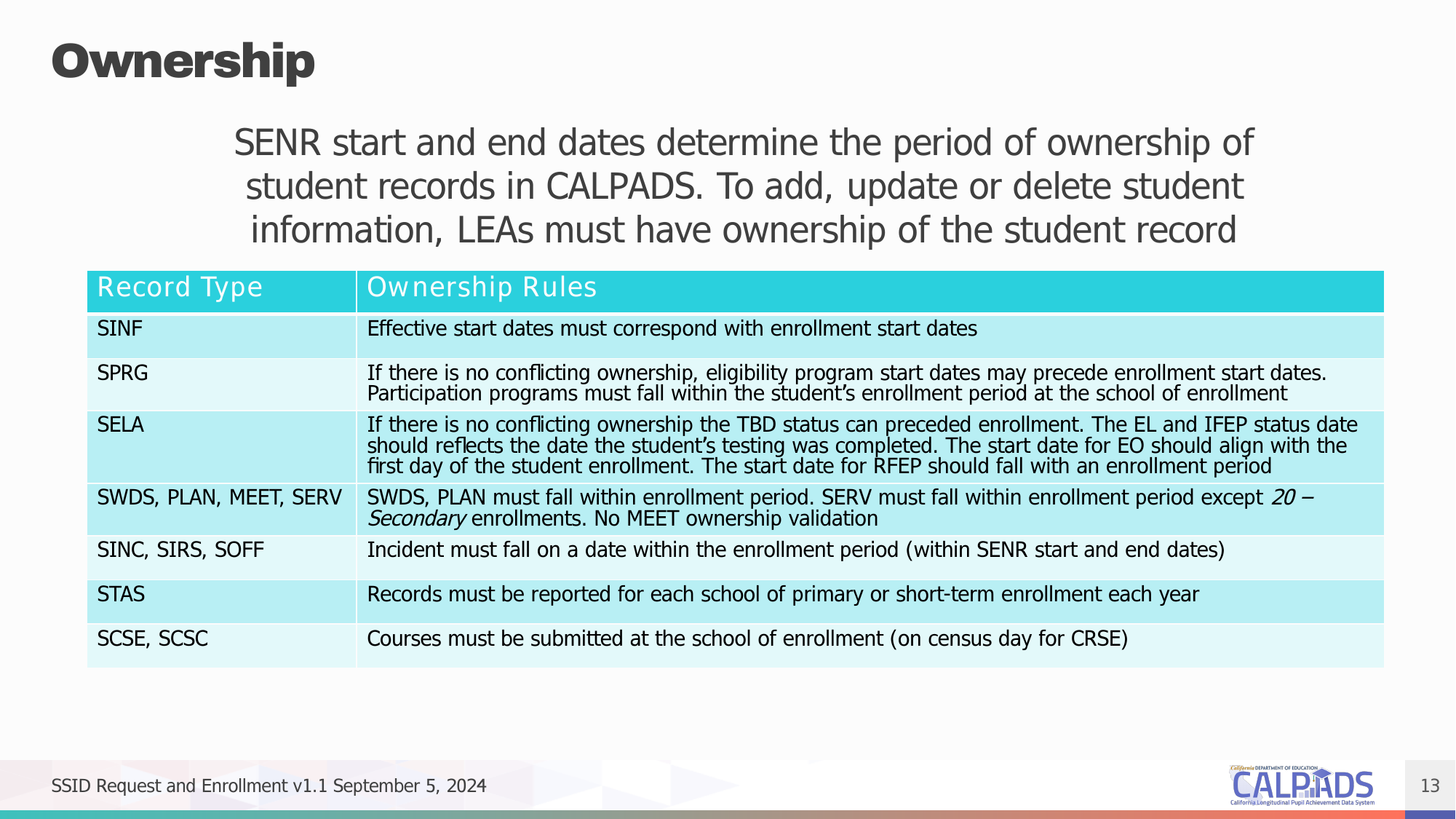

# Ownership
SENR start and end dates determine the period of ownership of student records in CALPADS. To add, update or delete student information, LEAs must have ownership of the student record
| Record Type | Ownership Rules |
| --- | --- |
| SINF | Effective start dates must correspond with enrollment start dates |
| SPRG | If there is no conflicting ownership, eligibility program start dates may precede enrollment start dates. Participation programs must fall within the student’s enrollment period at the school of enrollment |
| SELA | If there is no conflicting ownership the TBD status can preceded enrollment. The EL and IFEP status date should reflects the date the student’s testing was completed. The start date for EO should align with the first day of the student enrollment. The start date for RFEP should fall with an enrollment period |
| SWDS, PLAN, MEET, SERV | SWDS, PLAN must fall within enrollment period. SERV must fall within enrollment period except 20 – Secondary enrollments. No MEET ownership validation |
| SINC, SIRS, SOFF | Incident must fall on a date within the enrollment period (within SENR start and end dates) |
| STAS | Records must be reported for each school of primary or short-term enrollment each year |
| SCSE, SCSC | Courses must be submitted at the school of enrollment (on census day for CRSE) |
SSID Request and Enrollment v1.1 September 5, 2024
13